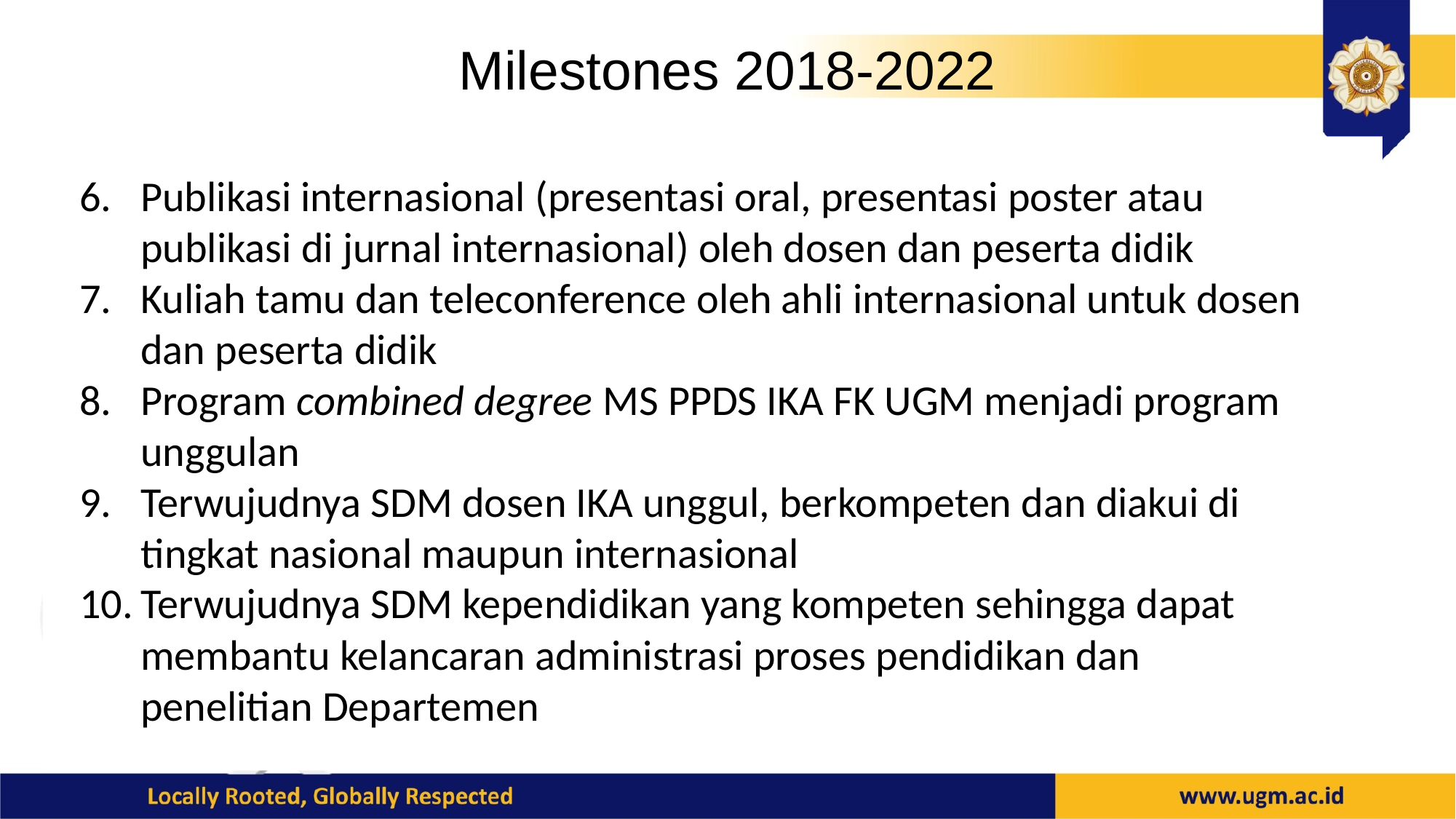

# Milestones 2018-2022

Publikasi internasional (presentasi oral, presentasi poster atau publikasi di jurnal internasional) oleh dosen dan peserta didik
Kuliah tamu dan teleconference oleh ahli internasional untuk dosen dan peserta didik
Program combined degree MS PPDS IKA FK UGM menjadi program unggulan
Terwujudnya SDM dosen IKA unggul, berkompeten dan diakui di tingkat nasional maupun internasional
Terwujudnya SDM kependidikan yang kompeten sehingga dapat membantu kelancaran administrasi proses pendidikan dan penelitian Departemen